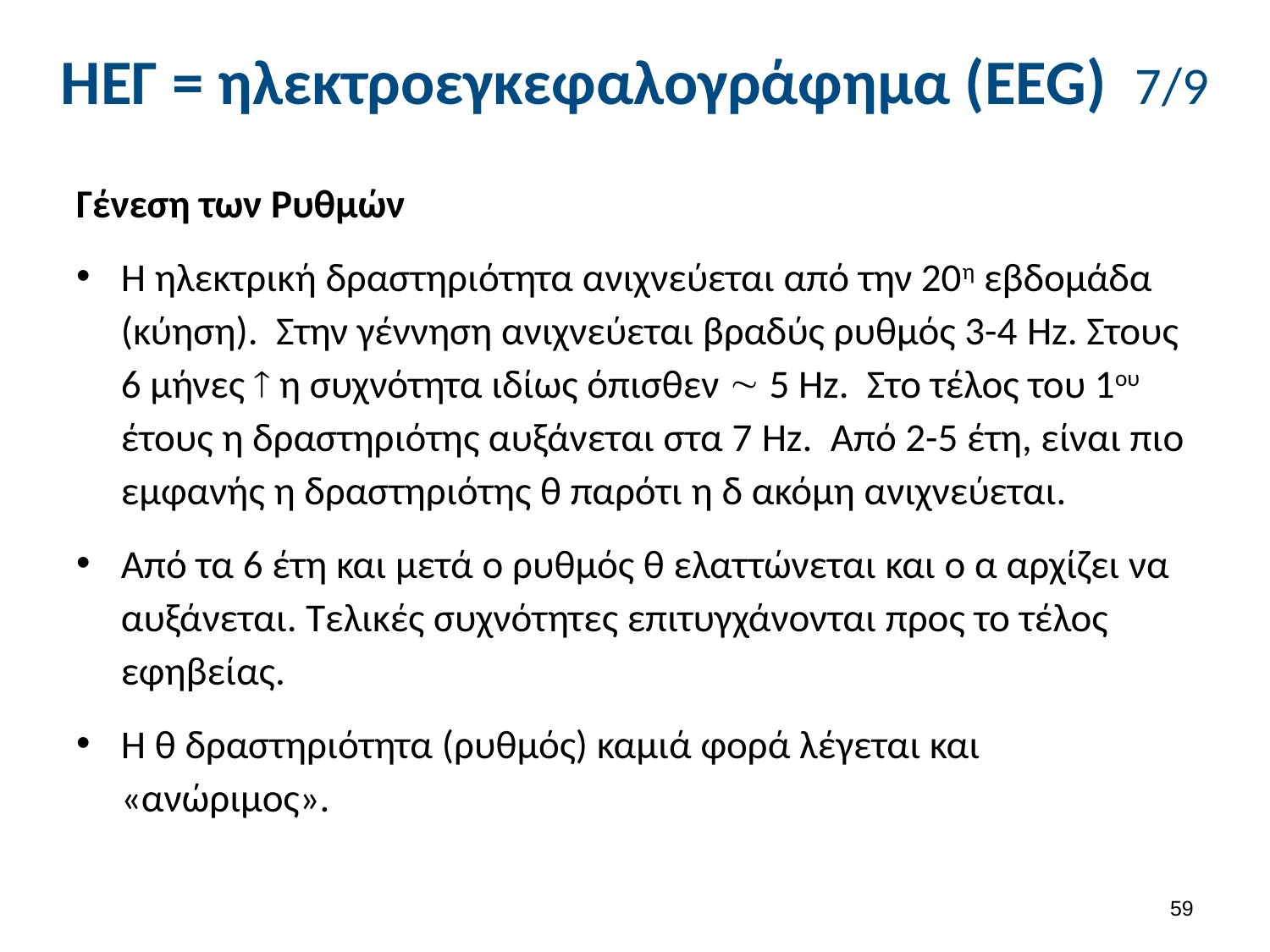

# ΗΕΓ = ηλεκτροεγκεφαλογράφημα (EEG)  7/9
Γένεση των Ρυθμών
Η ηλεκτρική δραστηριότητα ανιχνεύεται από την 20η εβδομάδα (κύηση).  Στην γέννηση ανιχνεύεται βραδύς ρυθμός 3-4 Hz. Στους 6 μήνες ↑ η συχνότητα ιδίως όπισθεν ∼ 5 Hz.  Στο τέλος του 1ου έτους η δραστηριότης αυξάνεται στα 7 Hz.  Από 2-5 έτη, είναι πιο εμφανής η δραστηριότης θ παρότι η δ ακόμη ανιχνεύεται.
Από τα 6 έτη και μετά ο ρυθμός θ ελαττώνεται και ο α αρχίζει να  αυξάνεται. Τελικές συχνότητες επιτυγχάνονται προς το τέλος εφηβείας.
Η θ δραστηριότητα (ρυθμός) καμιά φορά λέγεται και «ανώριμος».
59